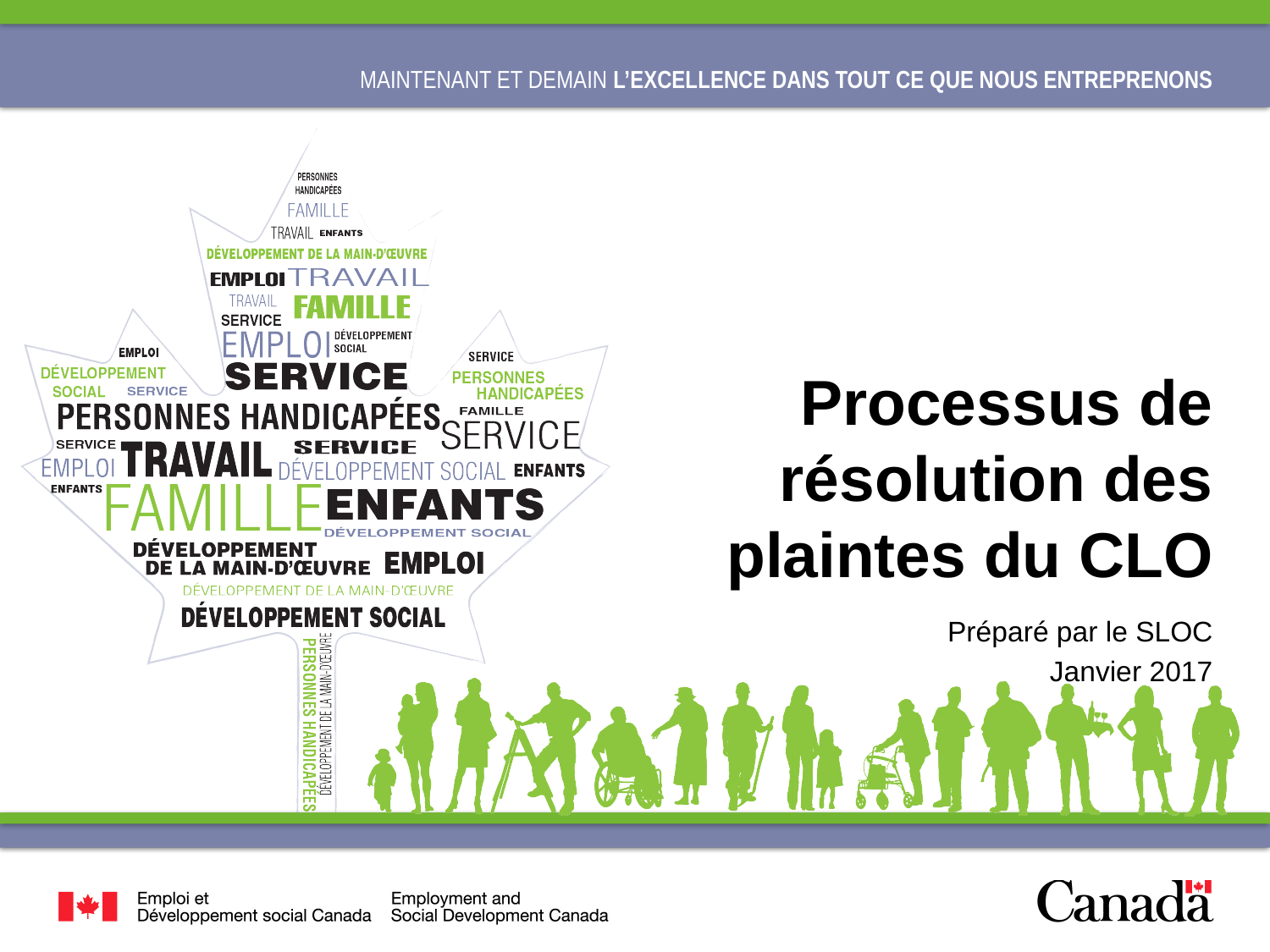

# Processus de résolution des plaintes du CLO
Préparé par le SLOC
Janvier 2017